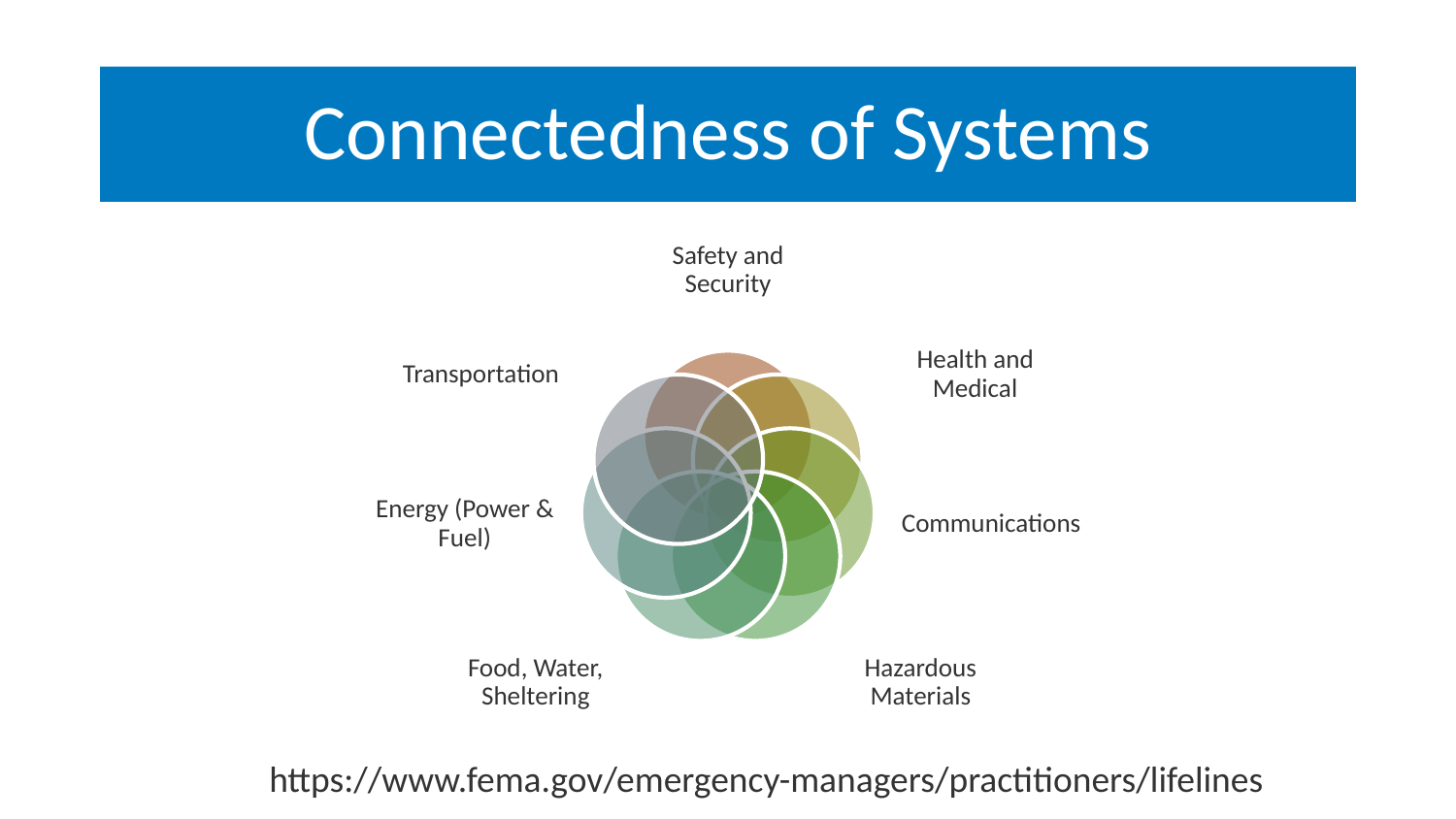

# Connectedness of Systems
Safety and Security
Health and Medical
Communications
Hazardous Materials
Food, Water, Sheltering
Energy (Power & Fuel)
Transportation
https://www.fema.gov/emergency-managers/practitioners/lifelines